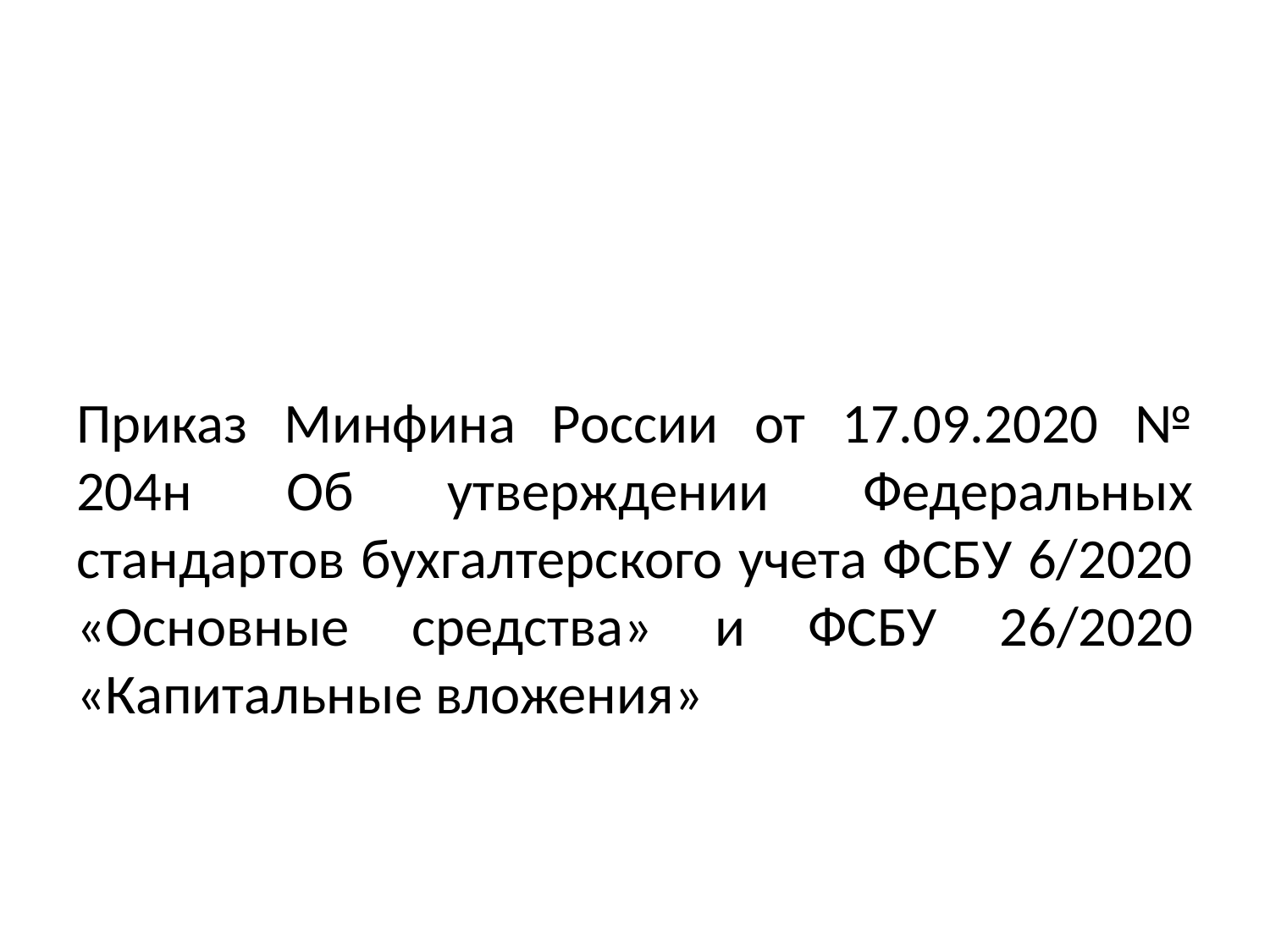

#

Приказ Минфина России от 17.09.2020 № 204н Об утверждении Федеральных стандартов бухгалтерского учета ФСБУ 6/2020 «Основные средства» и ФСБУ 26/2020 «Капитальные вложения»